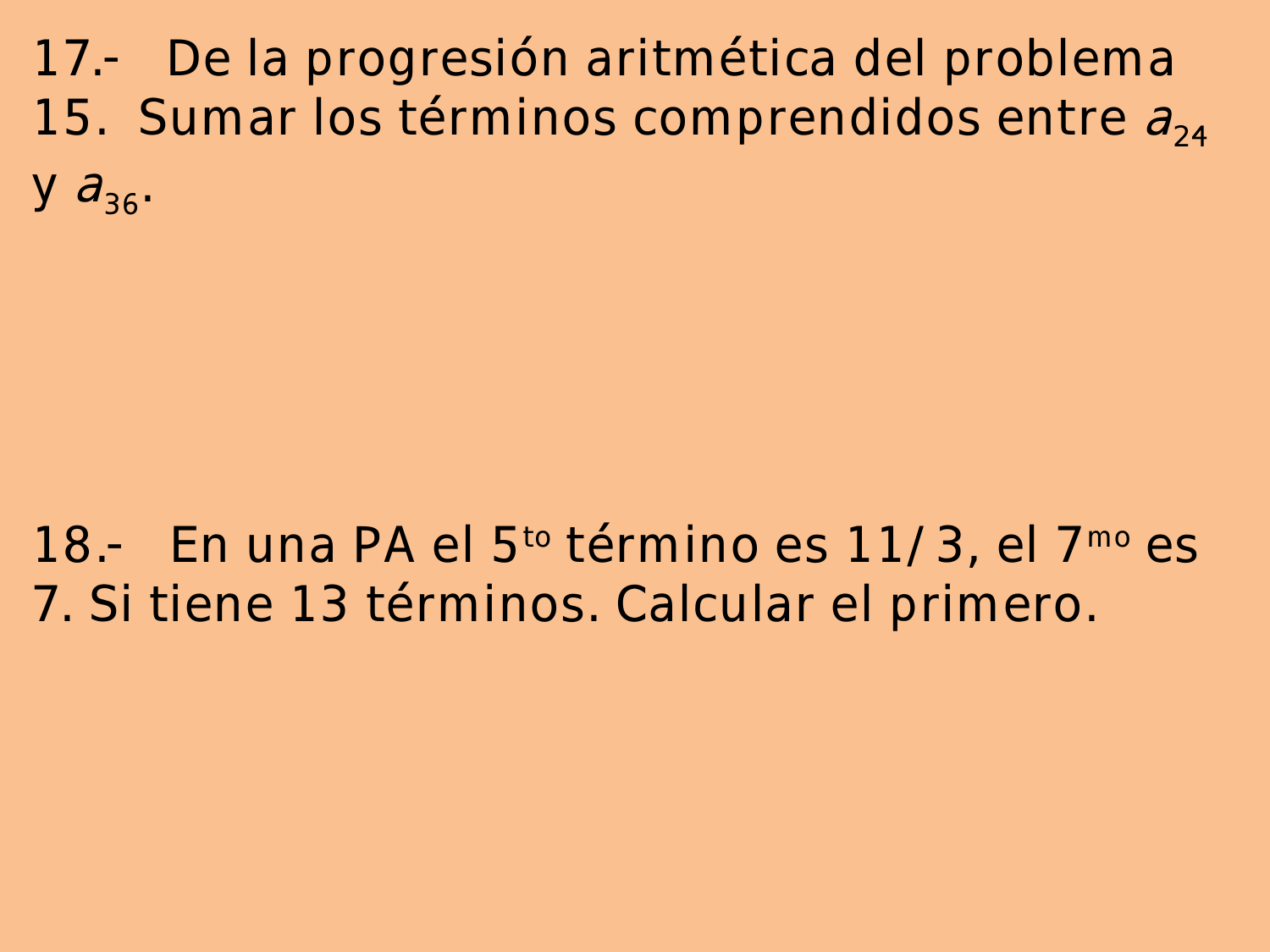

17.-   De la progresión aritmética del problema 15.  Sumar los términos comprendidos entre a24 y a36.
18.-   En una PA el 5to término es 11/3, el 7mo es 7. Si tiene 13 términos. Calcular el primero.